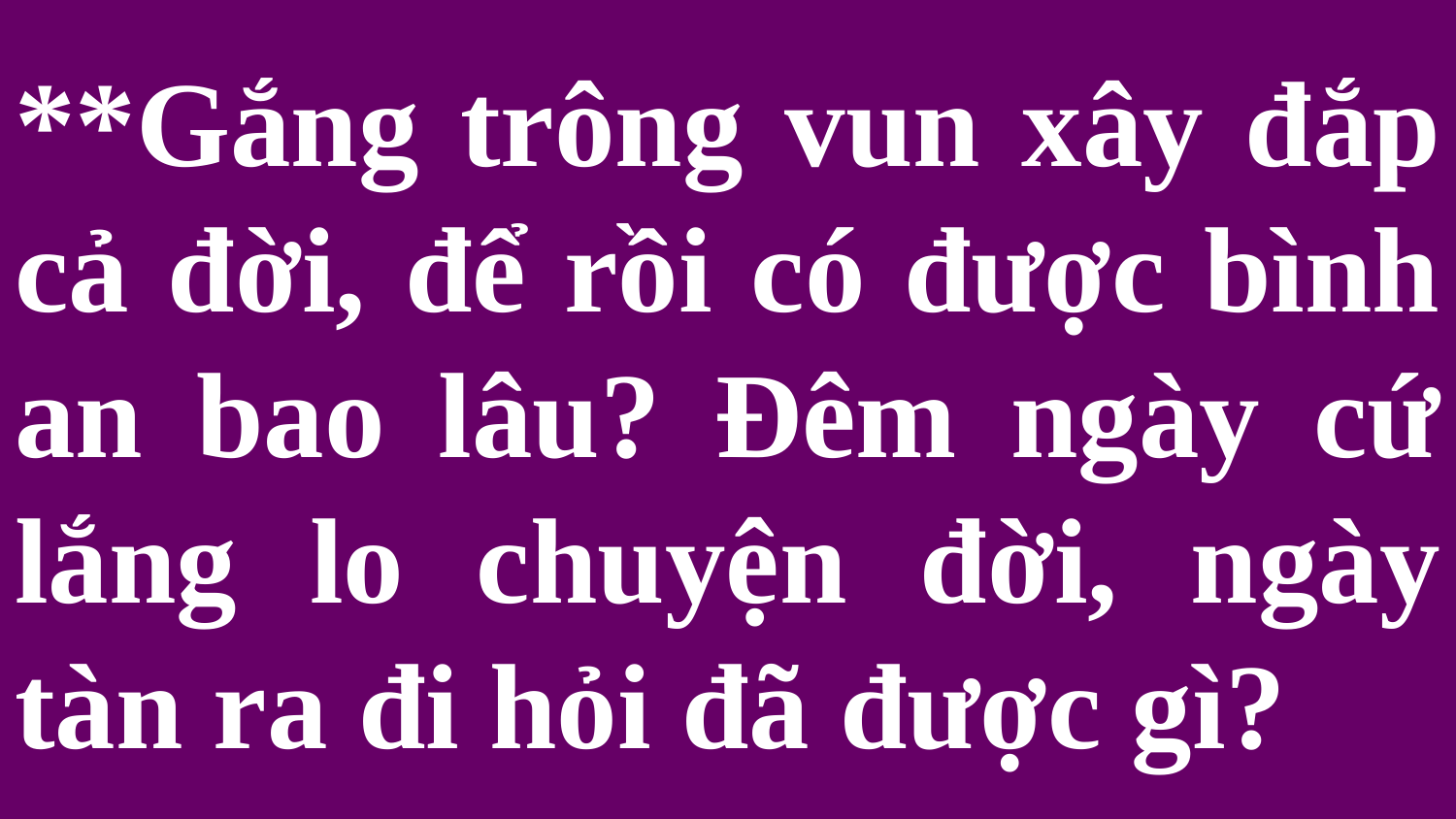

# **Gắng trông vun xây đắp cả đời, để rồi có được bình an bao lâu? Đêm ngày cứ lắng lo chuyện đời, ngày tàn ra đi hỏi đã được gì?